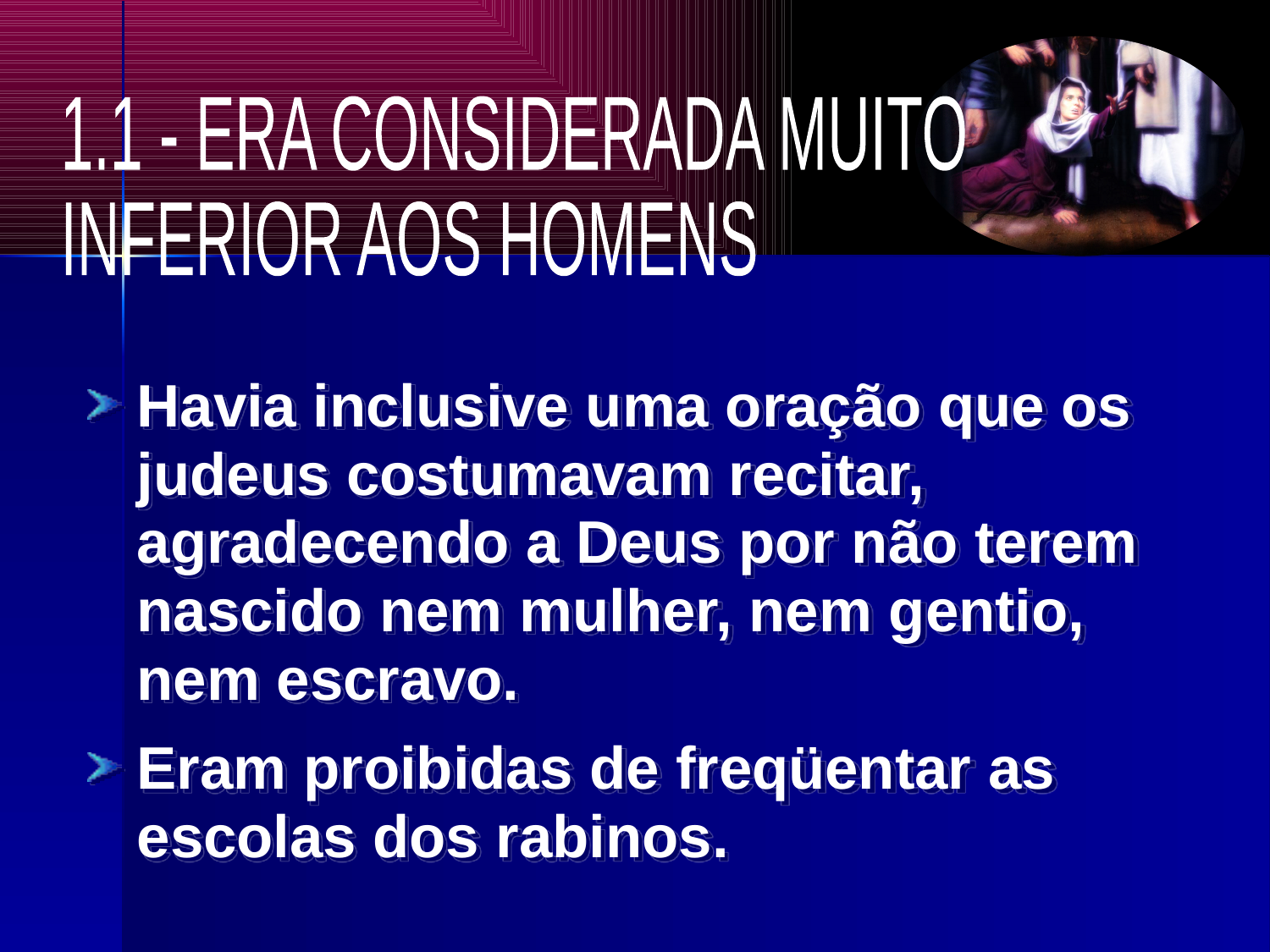

1.1 - ERA CONSIDERADA MUITO
INFERIOR AOS HOMENS
Havia inclusive uma oração que os judeus costumavam recitar, agradecendo a Deus por não terem nascido nem mulher, nem gentio, nem escravo.
Eram proibidas de freqüentar as escolas dos rabinos.